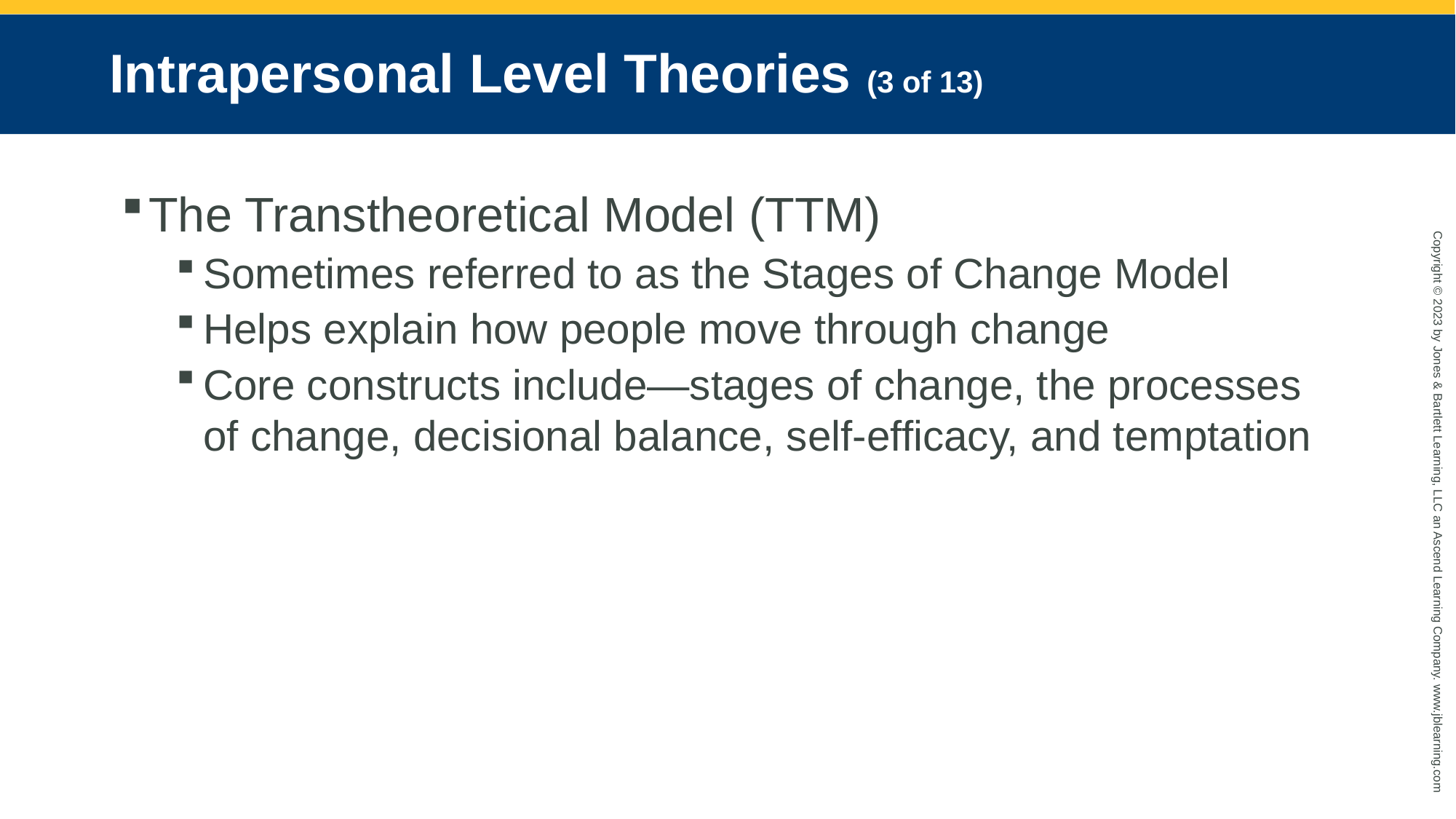

# Intrapersonal Level Theories (3 of 13)
The Transtheoretical Model (TTM)
Sometimes referred to as the Stages of Change Model
Helps explain how people move through change
Core constructs include—stages of change, the processes of change, decisional balance, self-efficacy, and temptation